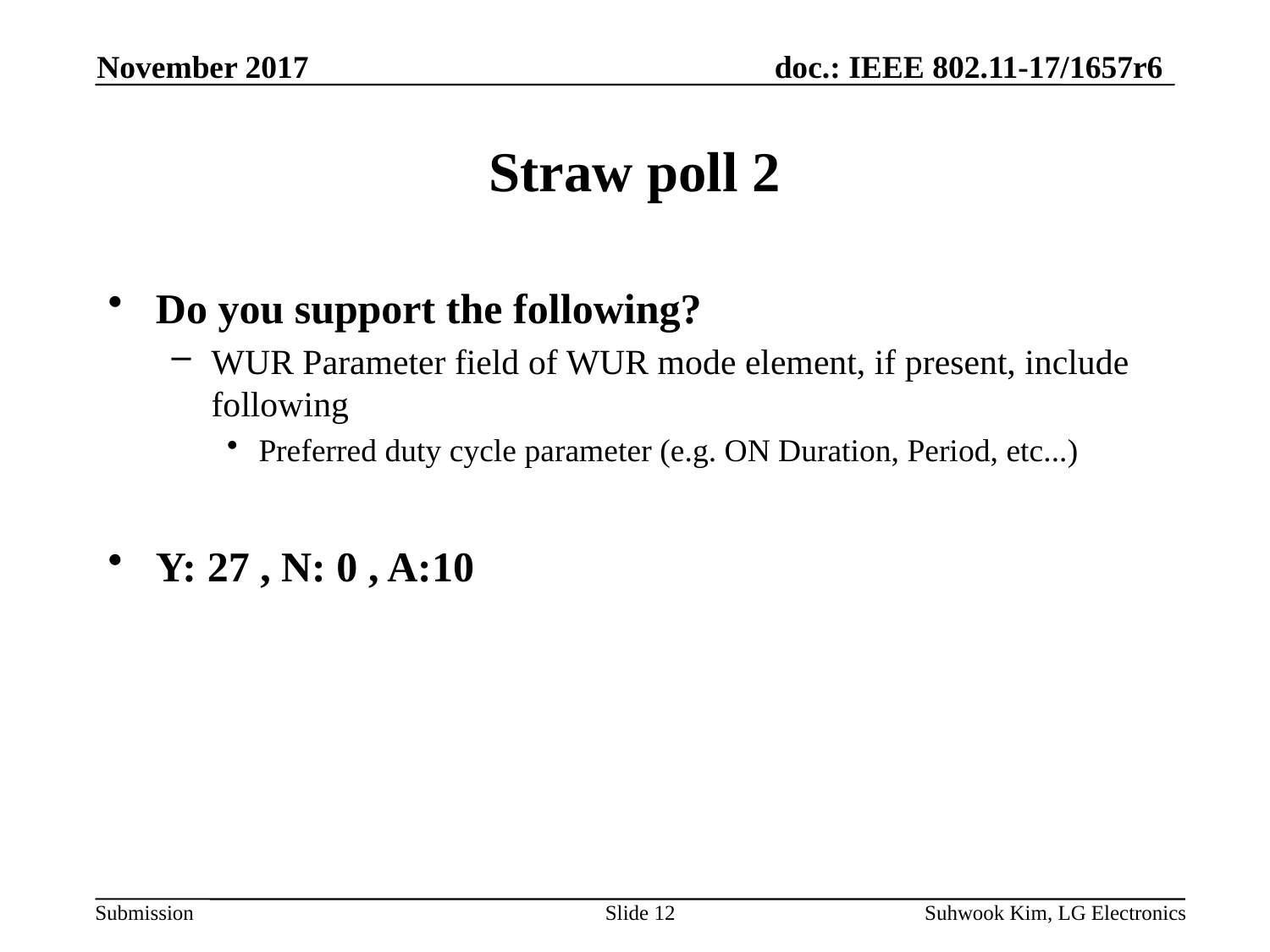

November 2017
# Straw poll 2
Do you support the following?
WUR Parameter field of WUR mode element, if present, include following
Preferred duty cycle parameter (e.g. ON Duration, Period, etc...)

Y: 27 , N: 0 , A:10
Slide 12
Suhwook Kim, LG Electronics